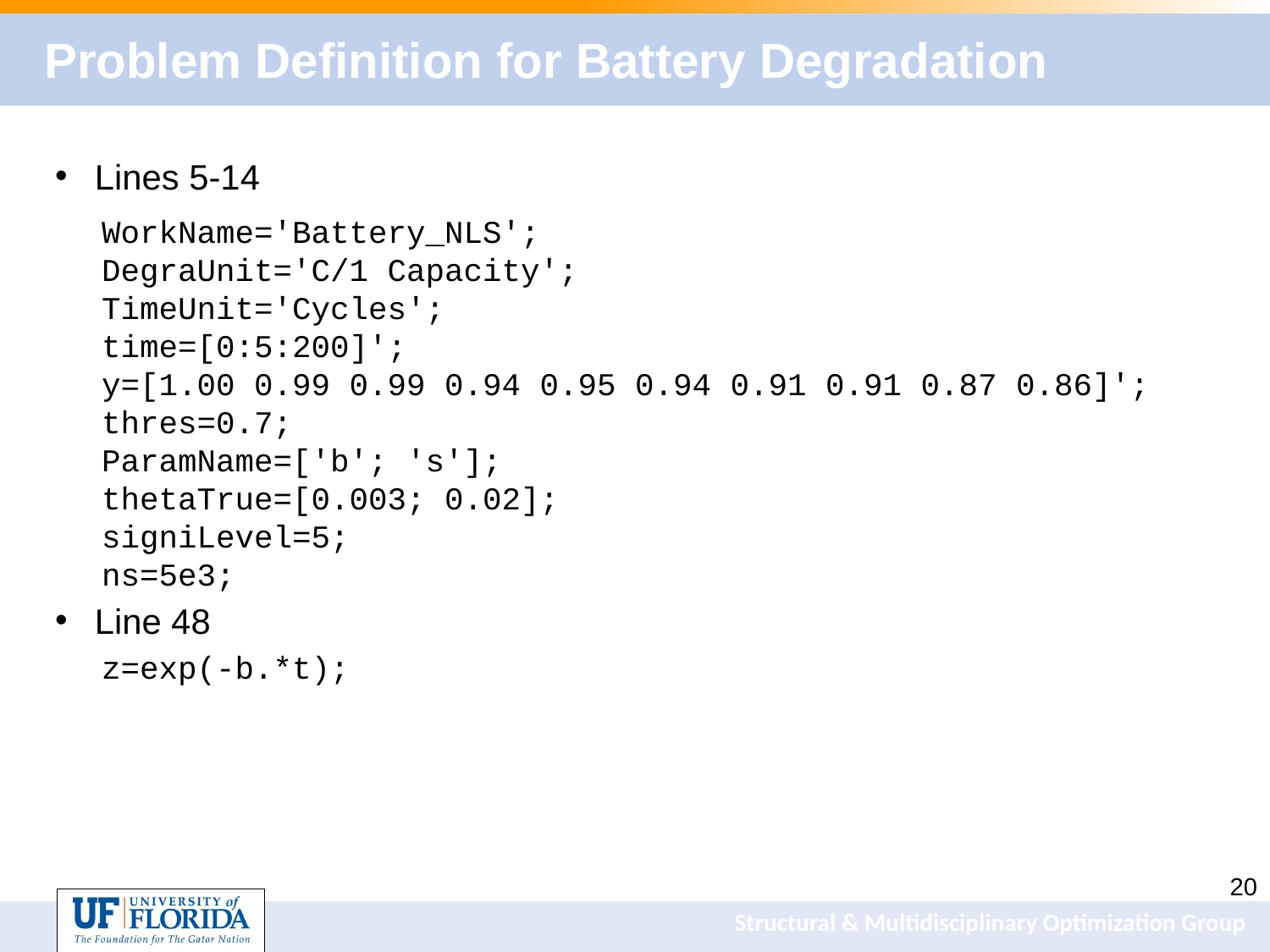

# Problem Definition for Battery Degradation
Lines 5-14

Line 48
WorkName='Battery_NLS';
DegraUnit='C/1 Capacity';
TimeUnit='Cycles';
time=[0:5:200]';
y=[1.00 0.99 0.99 0.94 0.95 0.94 0.91 0.91 0.87 0.86]';
thres=0.7;
ParamName=['b'; 's'];
thetaTrue=[0.003; 0.02];
signiLevel=5;
ns=5e3;
z=exp(-b.*t);